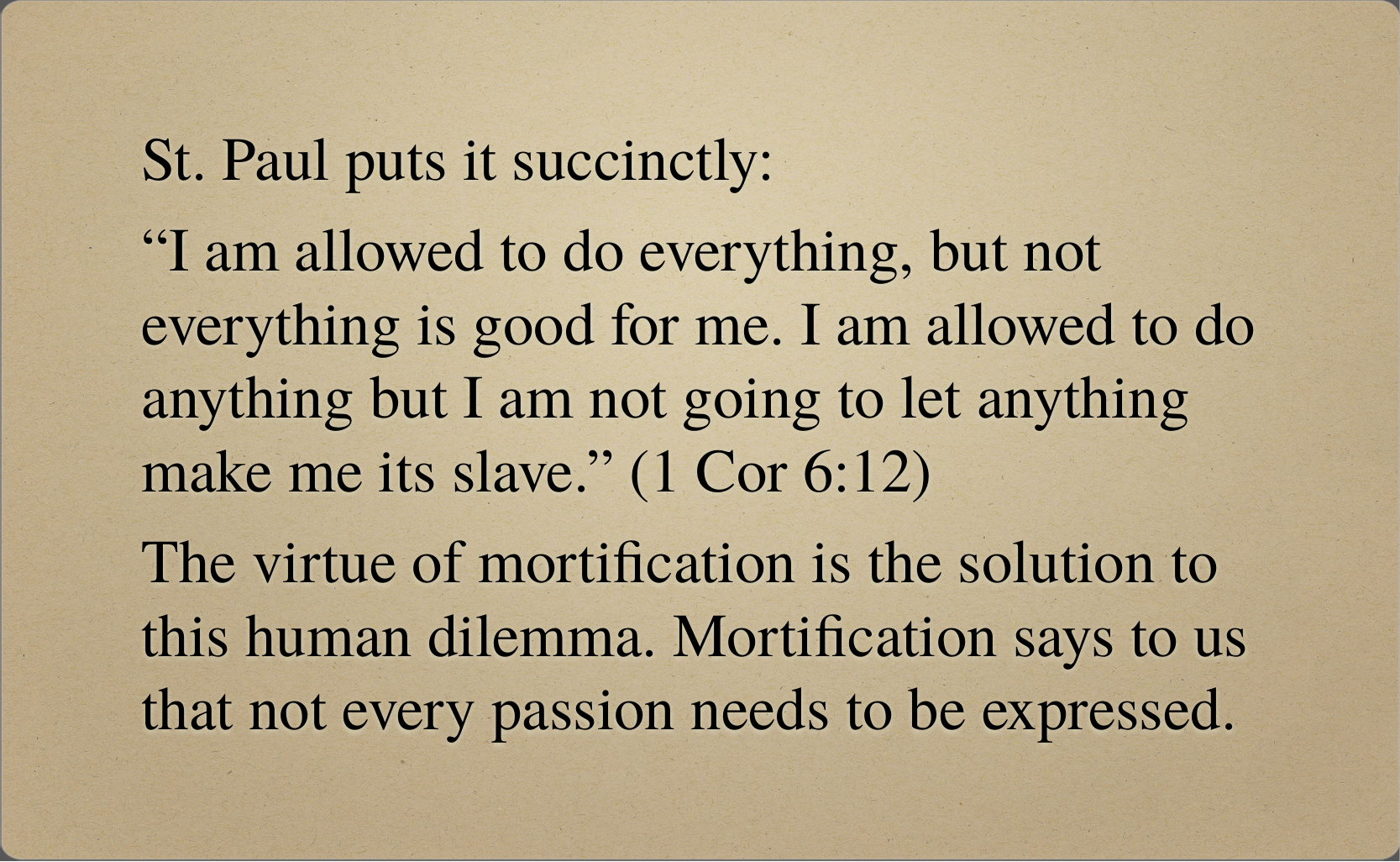

# St. Paul puts it succinctly:
“I am allowed to do everything, but not everything is good for me. I am allowed to do anything but I am not going to let anything make me its slave.” (1 Cor 6:12)
The virtue of mortification is the solution to this human dilemma. Mortification says to us that not every passion needs to be expressed.